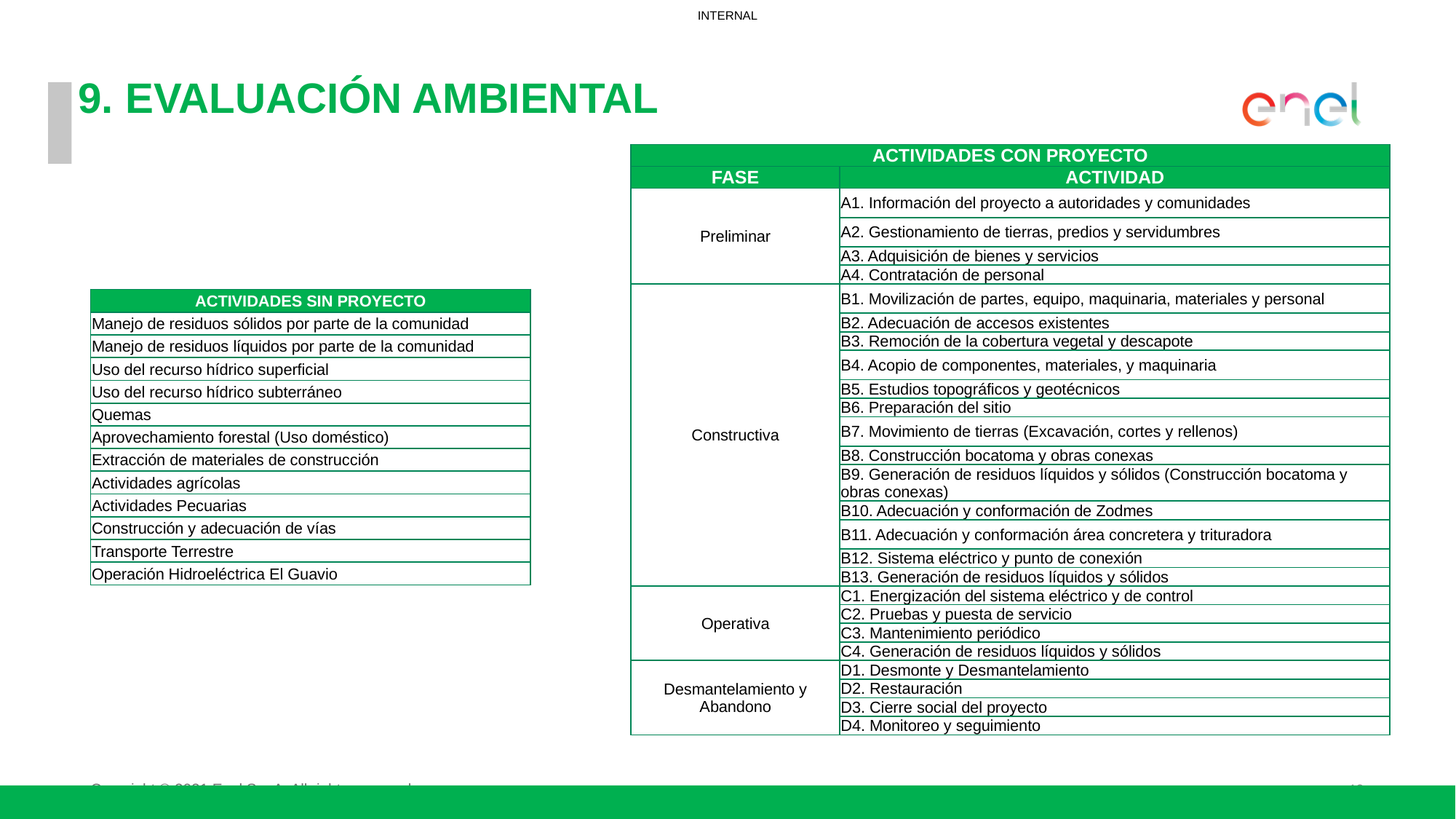

9. EVALUACIÓN AMBIENTAL
| ACTIVIDADES CON PROYECTO |  |
| --- | --- |
| FASE | ACTIVIDAD |
| Preliminar | A1. Información del proyecto a autoridades y comunidades |
|  | A2. Gestionamiento de tierras, predios y servidumbres |
|  | A3. Adquisición de bienes y servicios |
|  | A4. Contratación de personal |
| Constructiva | B1. Movilización de partes, equipo, maquinaria, materiales y personal |
|  | B2. Adecuación de accesos existentes |
|  | B3. Remoción de la cobertura vegetal y descapote |
|  | B4. Acopio de componentes, materiales, y maquinaria |
|  | B5. Estudios topográficos y geotécnicos |
|  | B6. Preparación del sitio |
|  | B7. Movimiento de tierras (Excavación, cortes y rellenos) |
|  | B8. Construcción bocatoma y obras conexas |
|  | B9. Generación de residuos líquidos y sólidos (Construcción bocatoma y obras conexas) |
|  | B10. Adecuación y conformación de Zodmes |
|  | B11. Adecuación y conformación área concretera y trituradora |
|  | B12. Sistema eléctrico y punto de conexión |
|  | B13. Generación de residuos líquidos y sólidos |
| Operativa | C1. Energización del sistema eléctrico y de control |
|  | C2. Pruebas y puesta de servicio |
|  | C3. Mantenimiento periódico |
|  | C4. Generación de residuos líquidos y sólidos |
| Desmantelamiento y Abandono | D1. Desmonte y Desmantelamiento |
|  | D2. Restauración |
|  | D3. Cierre social del proyecto |
|  | D4. Monitoreo y seguimiento |
| ACTIVIDADES SIN PROYECTO |
| --- |
| Manejo de residuos sólidos por parte de la comunidad |
| Manejo de residuos líquidos por parte de la comunidad |
| Uso del recurso hídrico superficial |
| Uso del recurso hídrico subterráneo |
| Quemas |
| Aprovechamiento forestal (Uso doméstico) |
| Extracción de materiales de construcción |
| Actividades agrícolas |
| Actividades Pecuarias |
| Construcción y adecuación de vías |
| Transporte Terrestre |
| Operación Hidroeléctrica El Guavio |
Copyright © 2021 Enel S.p.A. All rights reserved.
46